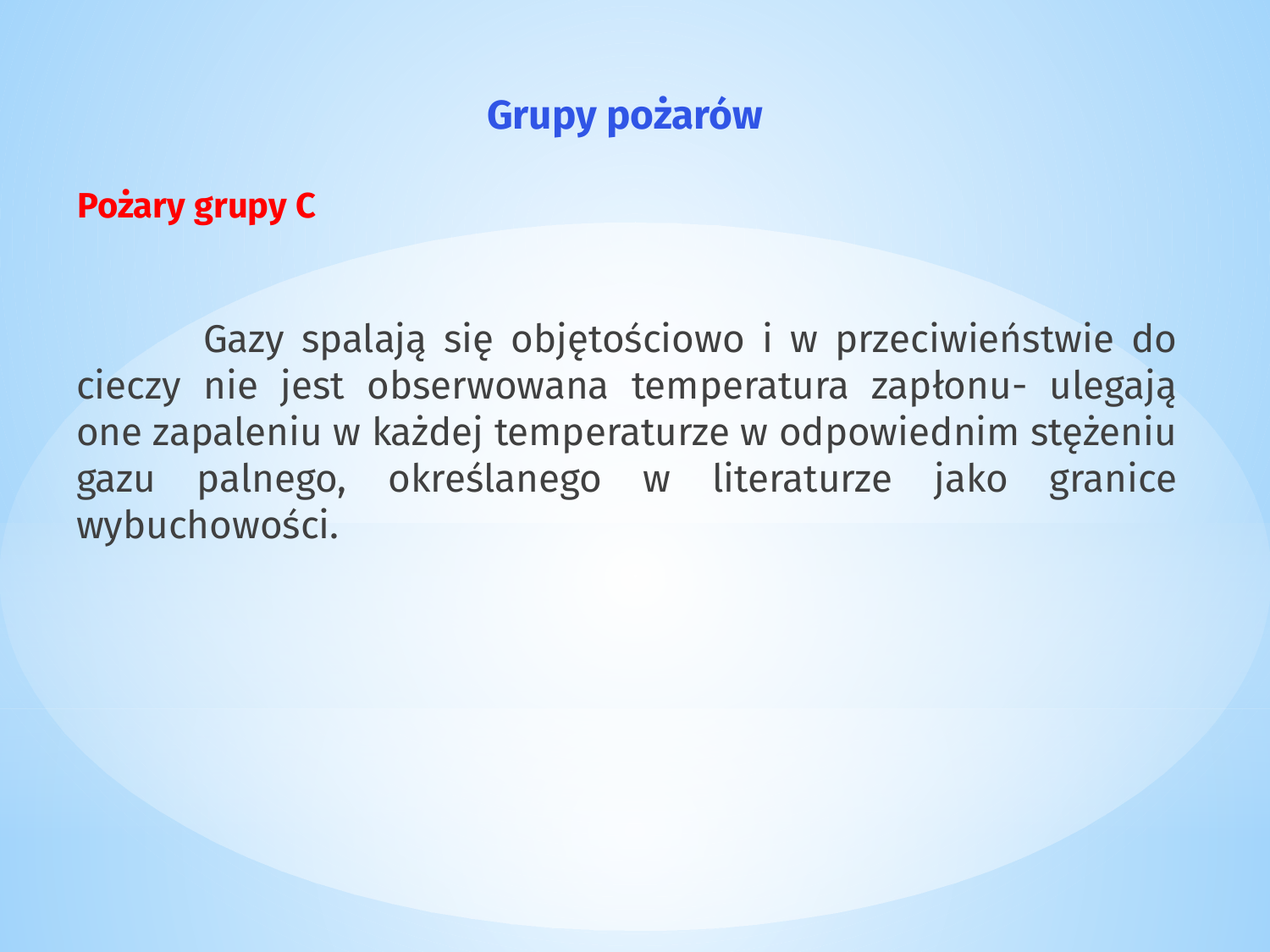

Grupy pożarów
# Pożary grupy C
	Gazy spalają się objętościowo i w przeciwieństwie do cieczy nie jest obserwowana temperatura zapłonu- ulegają one zapaleniu w każdej temperaturze w odpowiednim stężeniu gazu palnego, określanego w literaturze jako granice wybuchowości.